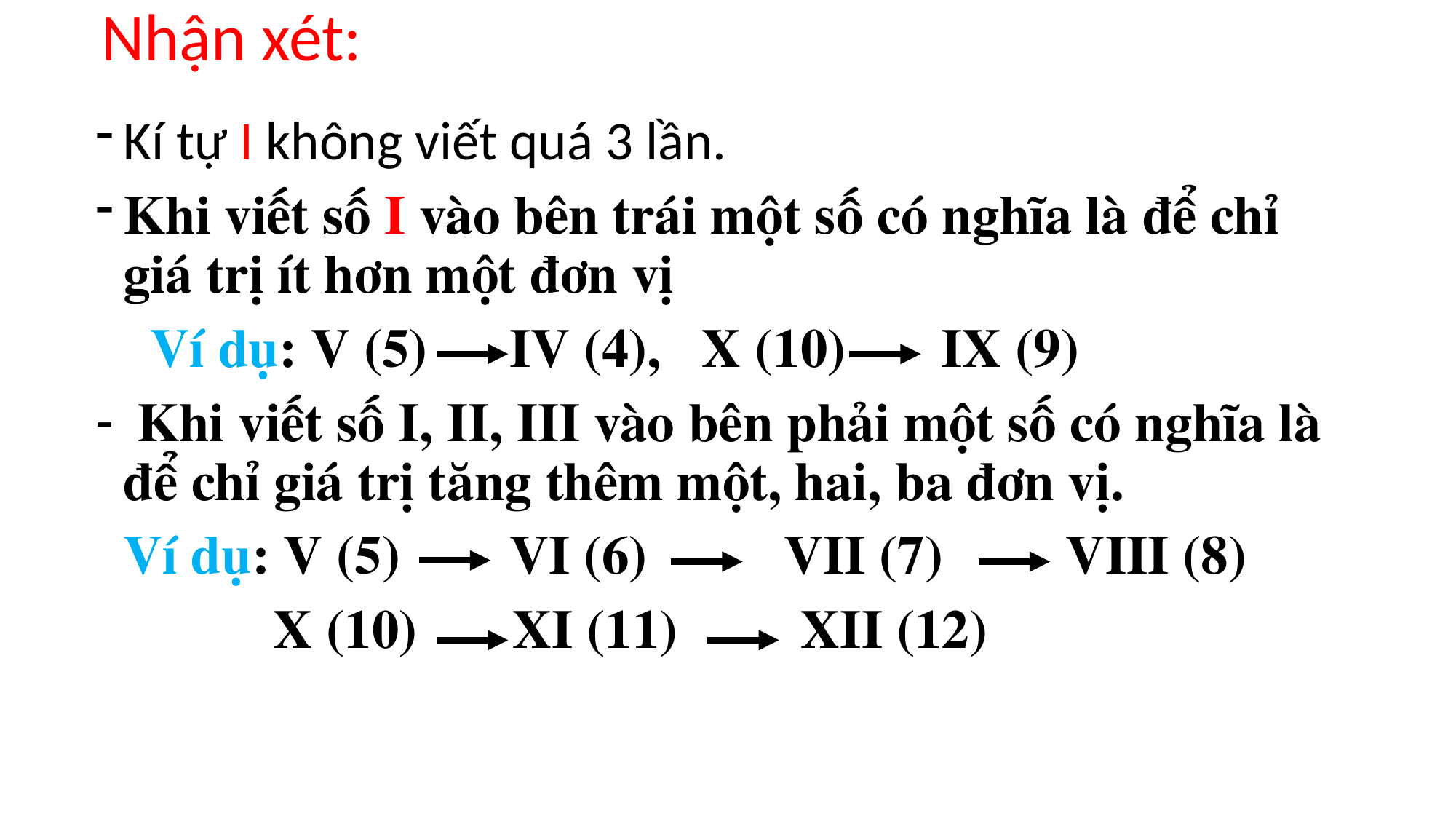

# Nhận xét:
Kí tự I không viết quá 3 lần.
Khi viết số I vào bên trái một số có nghĩa là để chỉ giá trị ít hơn một đơn vị
    Ví dụ: V (5)      IV (4),   X (10)       IX (9)
 Khi viết số I, II, III vào bên phải một số có nghĩa là để chỉ giá trị tăng thêm một, hai, ba đơn vị.
  Ví dụ: V (5)        VI (6)          VII (7)         VIII (8)
             X (10)       XI (11)         XII (12)